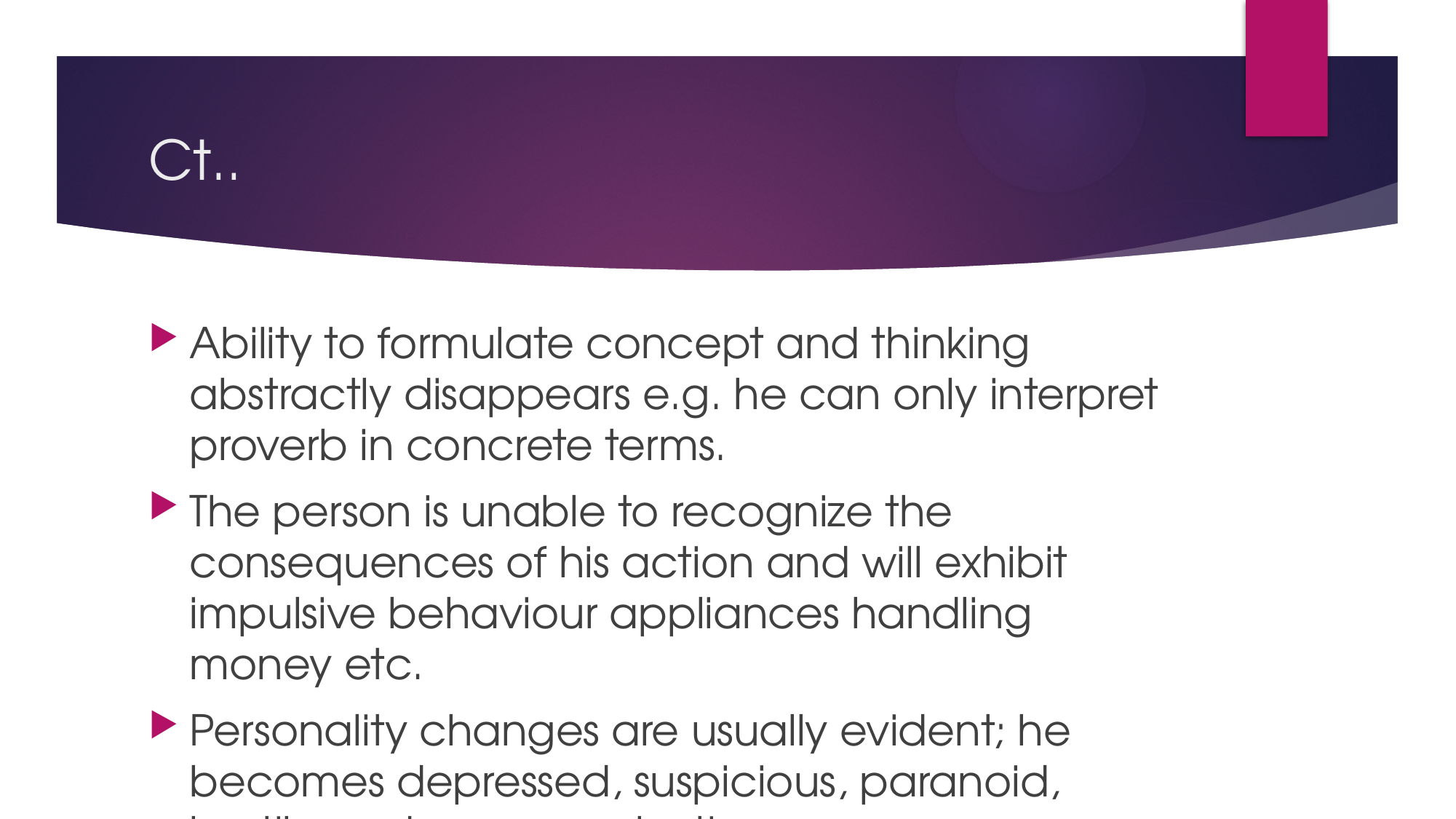

# Ct..
Ability to formulate concept and thinking abstractly disappears e.g. he can only interpret proverb in concrete terms.
The person is unable to recognize the consequences of his action and will exhibit impulsive behaviour appliances handling money etc.
Personality changes are usually evident; he becomes depressed, suspicious, paranoid, hostile and even combative.